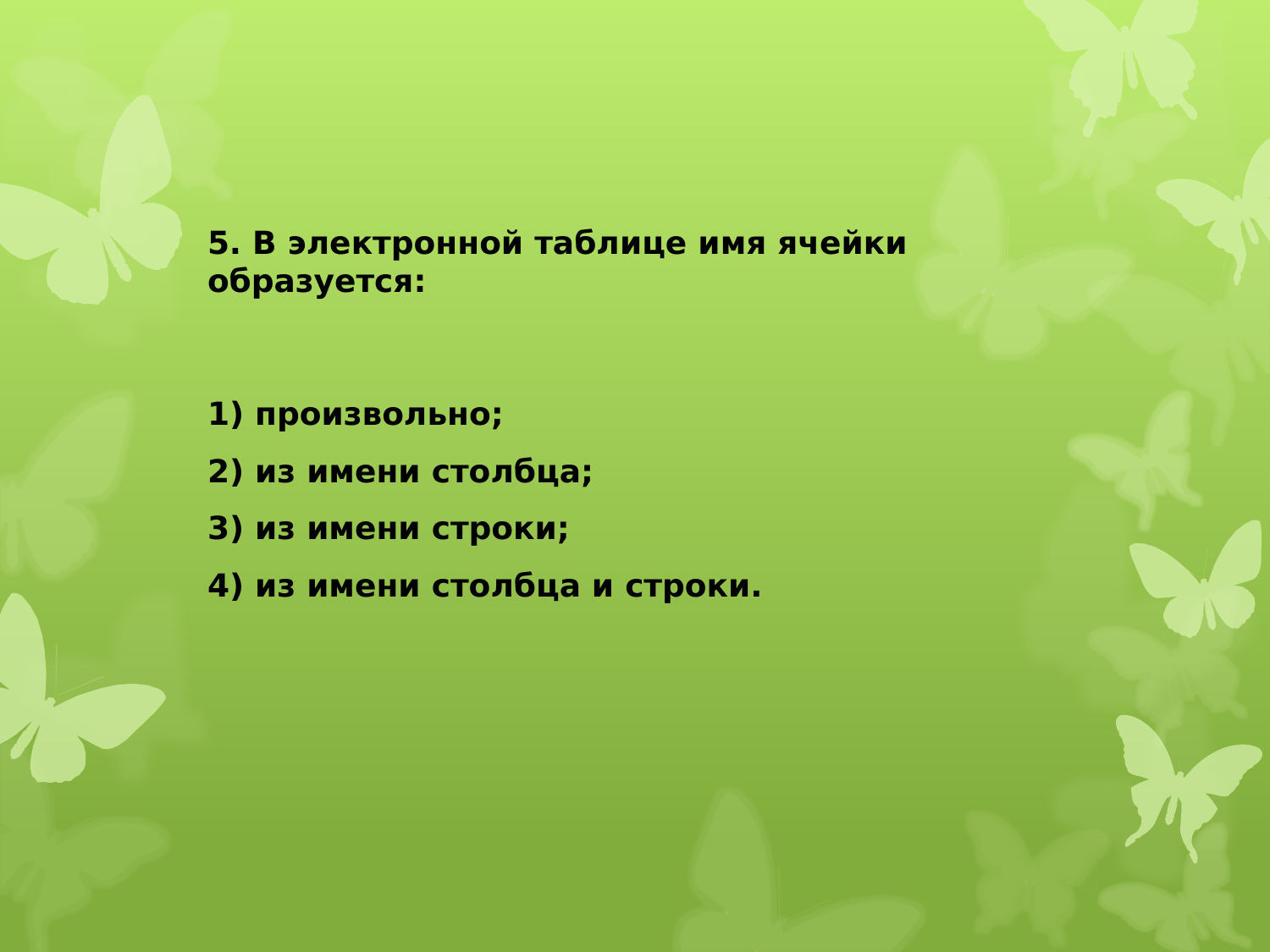

5. В электронной таблице имя ячейки образуется:

произвольно;
из имени столбца;
из имени строки;
из имени столбца и строки.